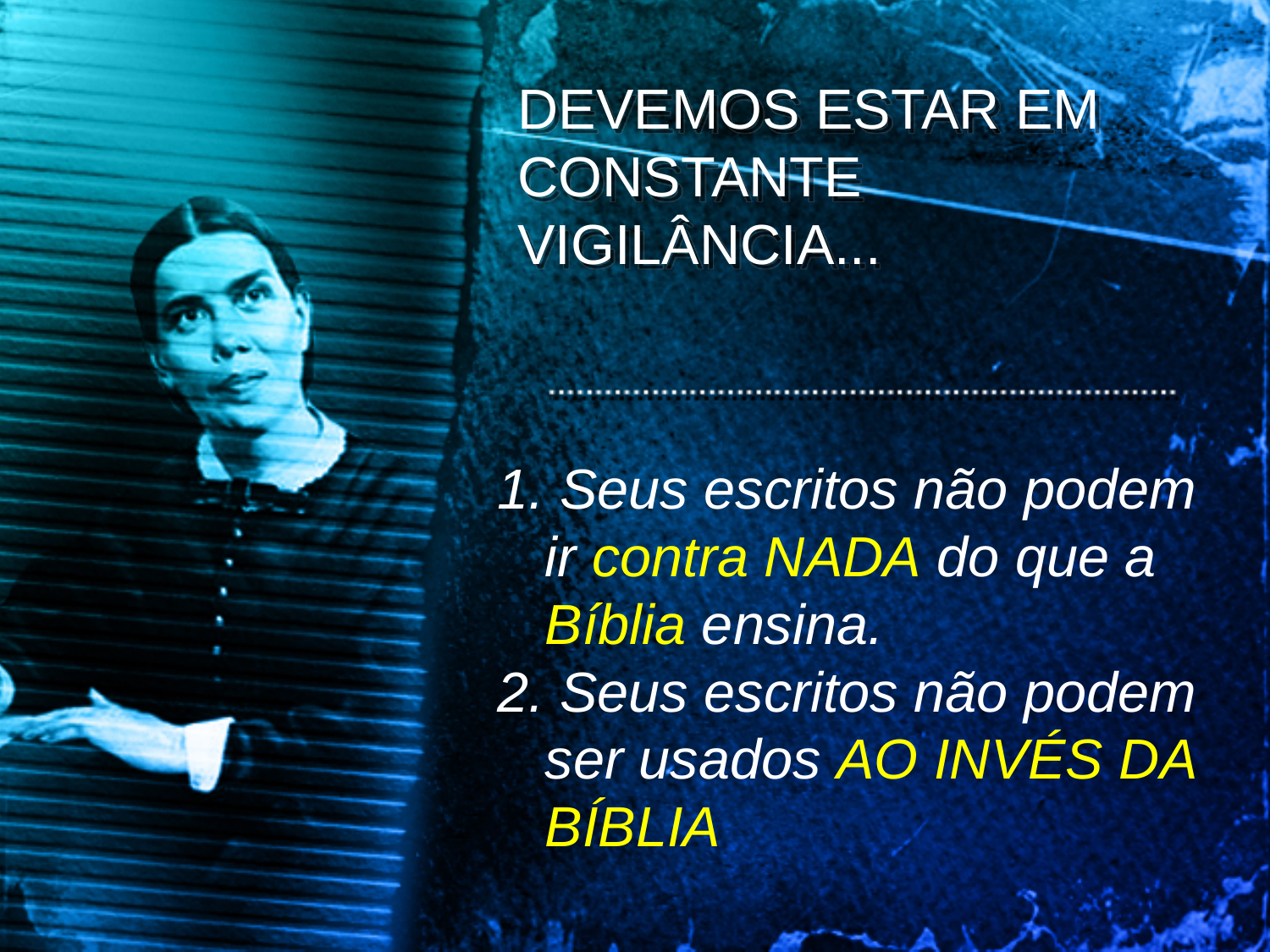

DEVEMOS ESTAR EM CONSTANTE VIGILÂNCIA...
1. Seus escritos não podem ir contra NADA do que a Bíblia ensina.
2. Seus escritos não podem ser usados AO INVÉS DA BÍBLIA